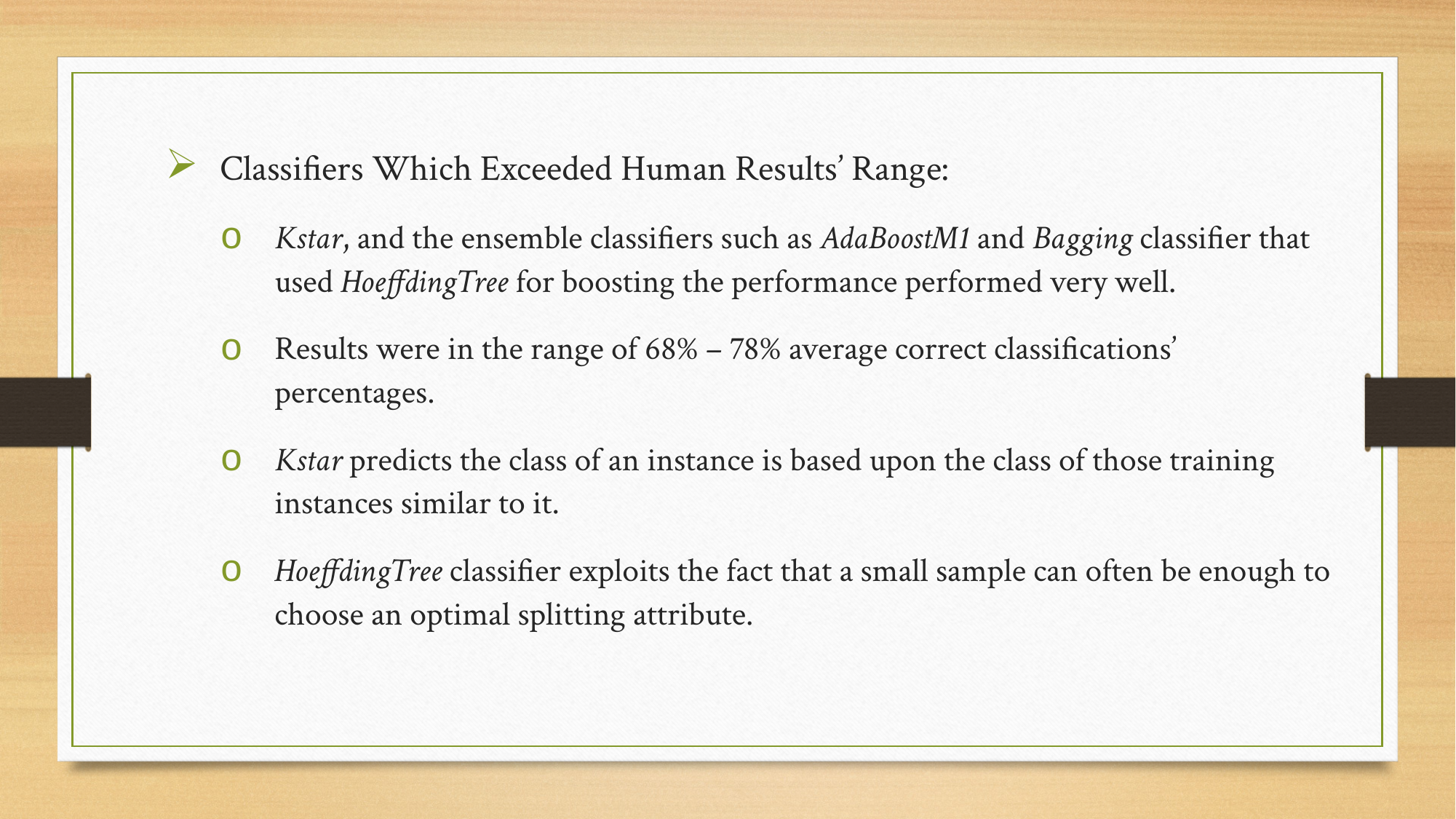

Classifiers Which Exceeded Human Results’ Range:
Kstar, and the ensemble classifiers such as AdaBoostM1 and Bagging classifier that used HoeffdingTree for boosting the performance performed very well.
Results were in the range of 68% – 78% average correct classifications’ percentages.
Kstar predicts the class of an instance is based upon the class of those training instances similar to it.
HoeffdingTree classifier exploits the fact that a small sample can often be enough to choose an optimal splitting attribute.